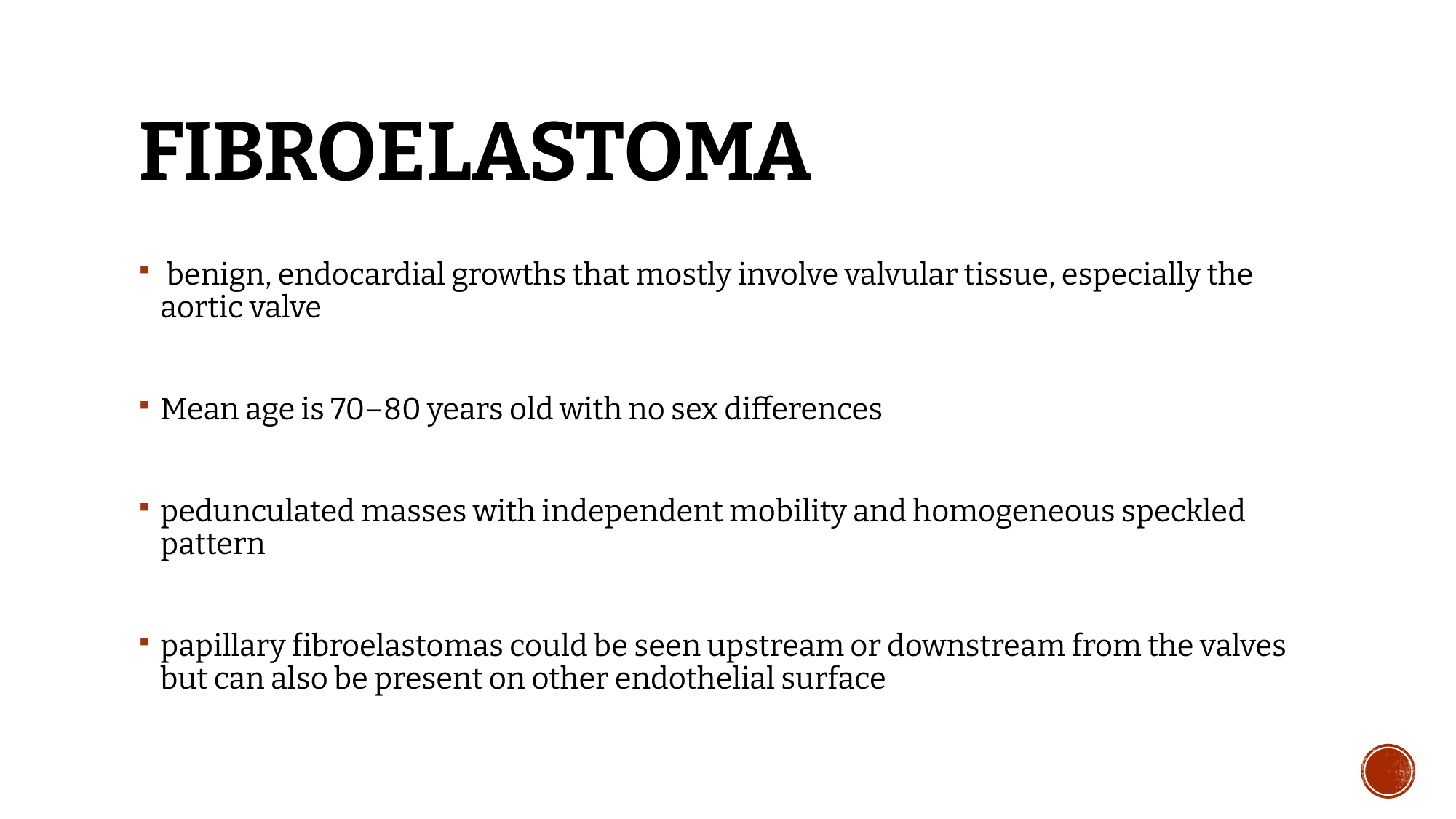

# Fibroelastoma
 benign, endocardial growths that mostly involve valvular tissue, especially the aortic valve

Mean age is 70–80 years old with no sex differences

pedunculated masses with independent mobility and homogeneous speckled pattern

papillary fibroelastomas could be seen upstream or downstream from the valves but can also be present on other endothelial surface